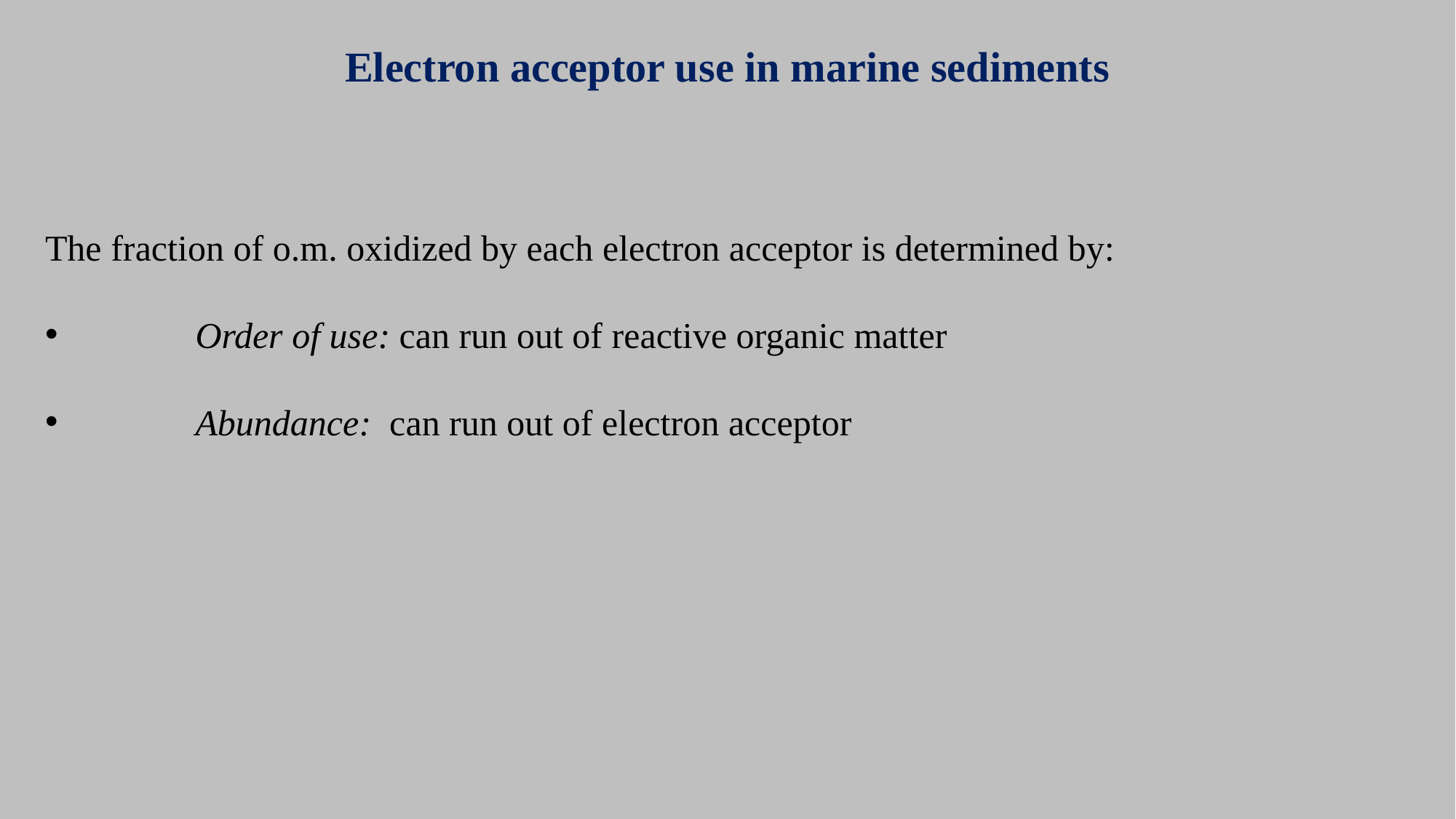

Electron acceptor use in marine sediments
The fraction of o.m. oxidized by each electron acceptor is determined by:

	Order of use: can run out of reactive organic matter

	Abundance:  can run out of electron acceptor